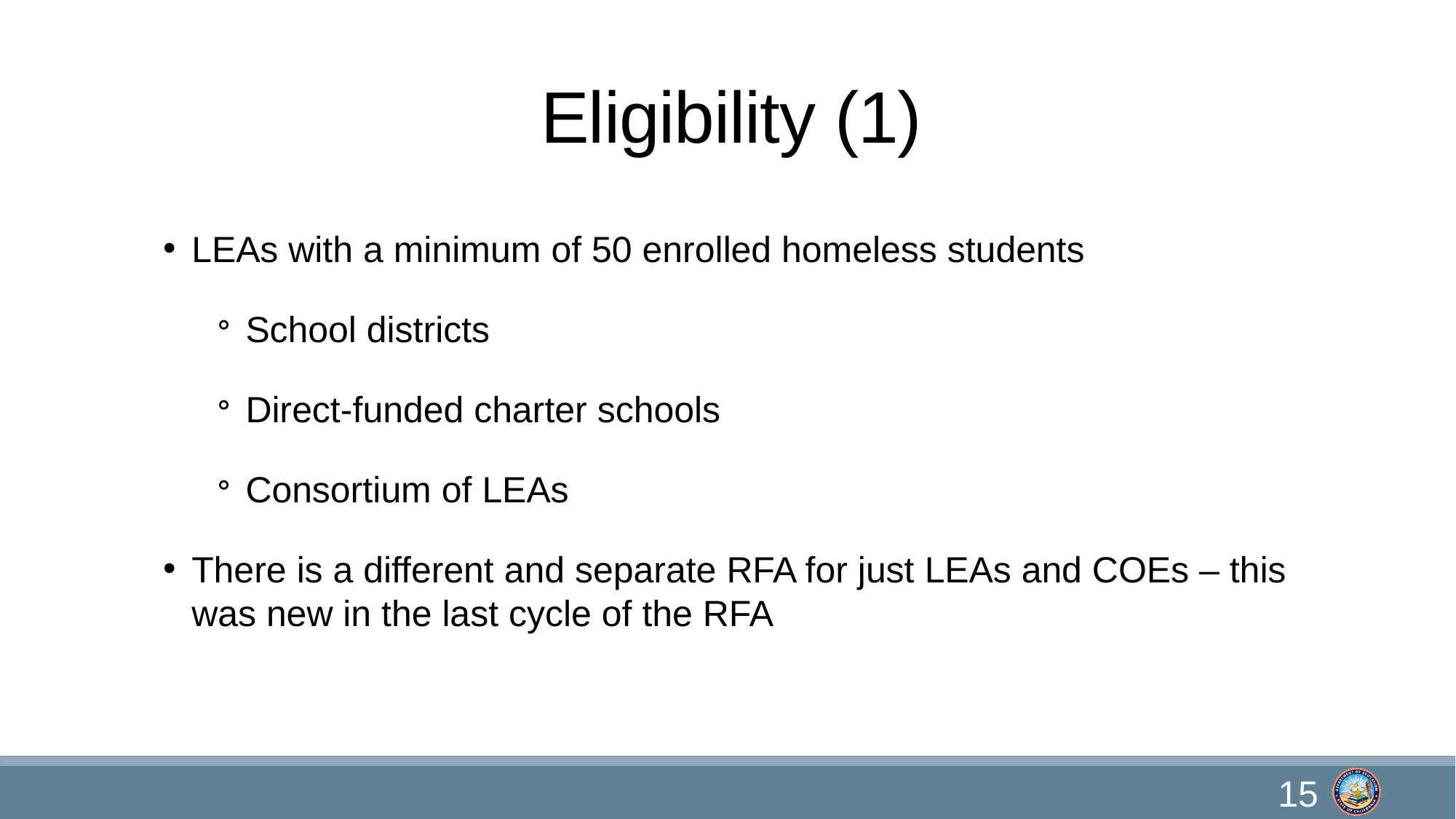

# Eligibility (1)
LEAs with a minimum of 50 enrolled homeless students
School districts
Direct-funded charter schools
Consortium of LEAs
There is a different and separate RFA for just LEAs and COEs – this was new in the last cycle of the RFA
15